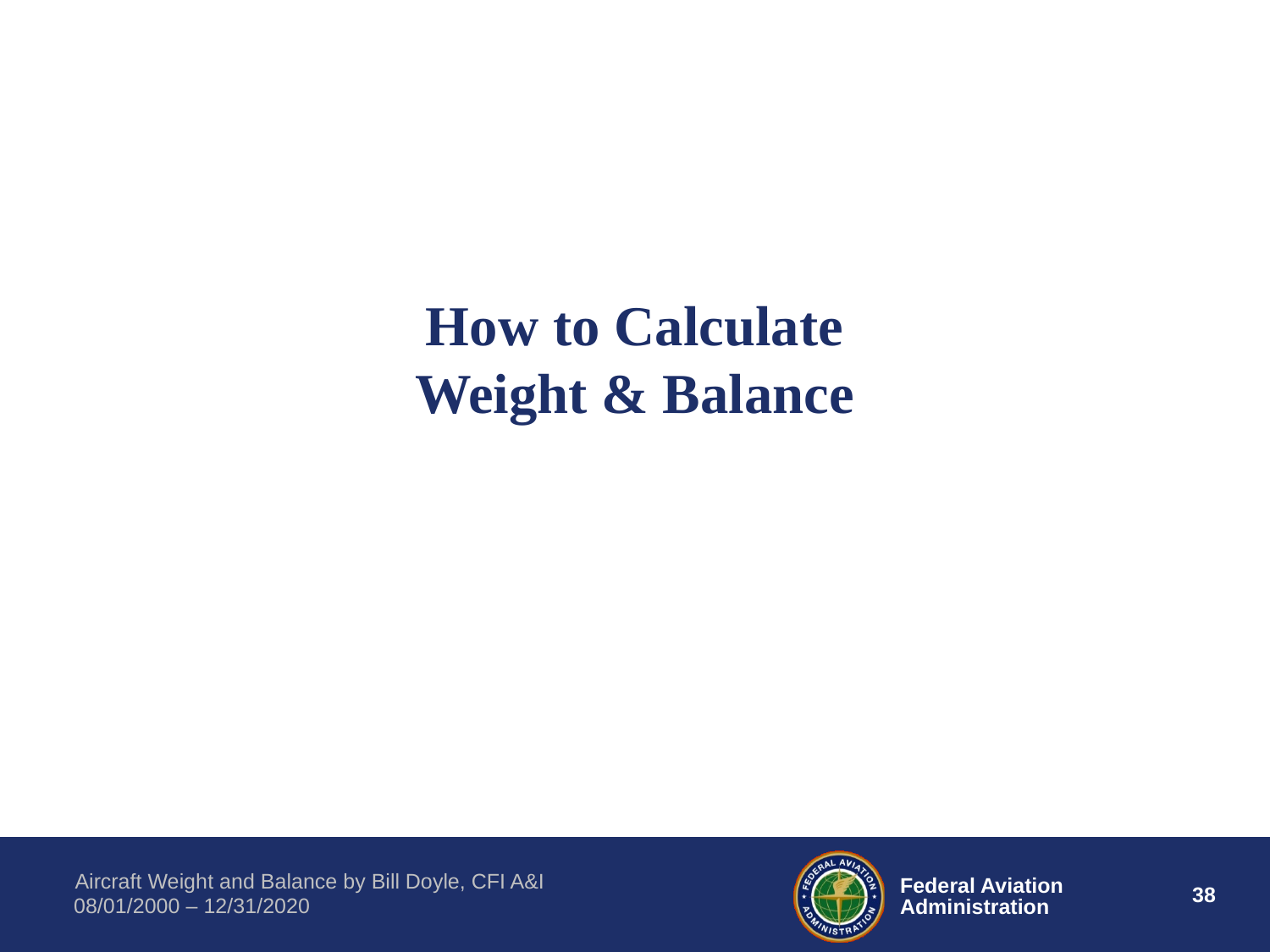

# How to Calculate Weight & Balance